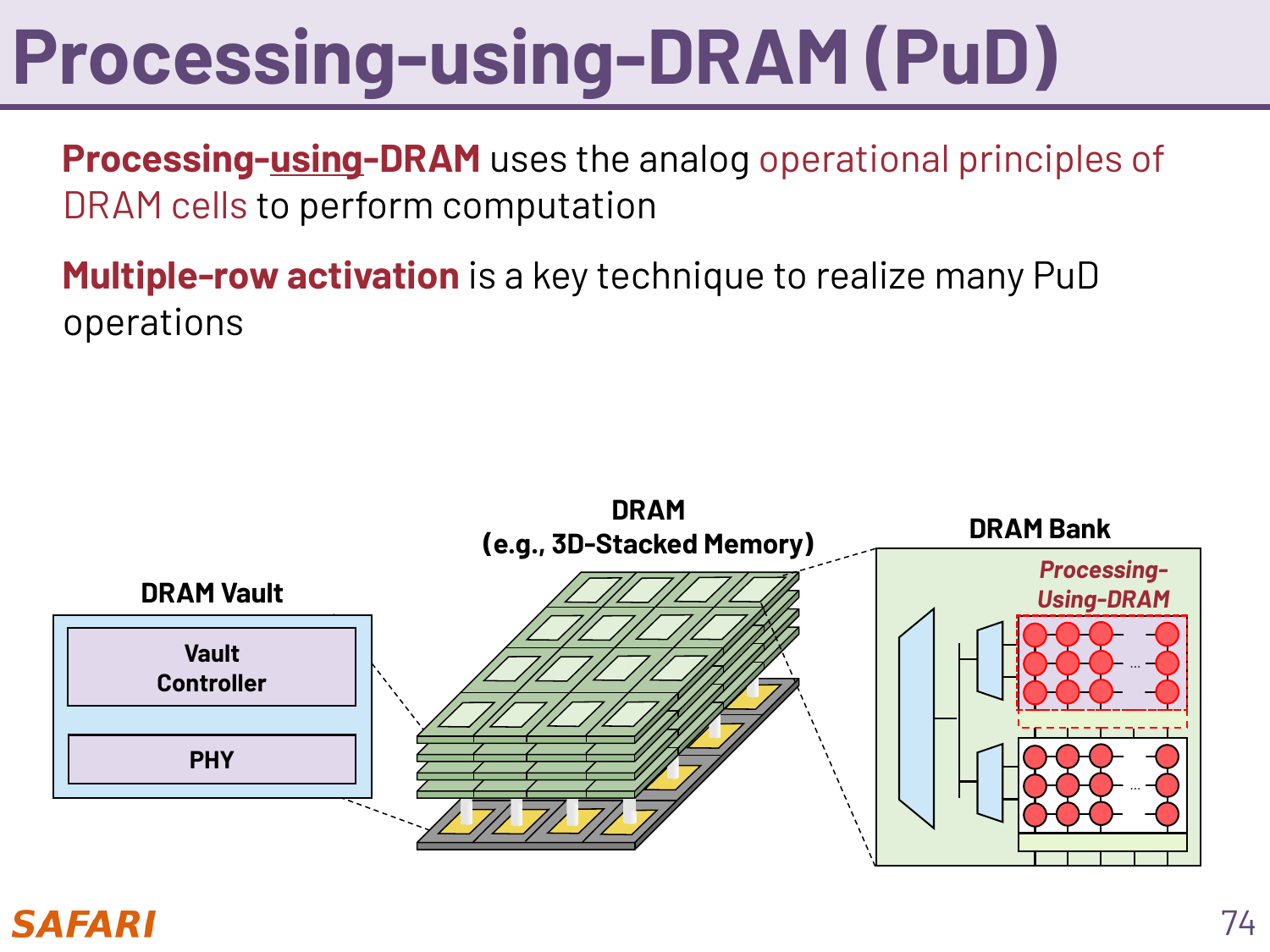

# Processing-using-DRAM (PuD)
Processing-using-DRAM uses the analog operational principles of
DRAM cells to perform computation
Multiple-row activation is a key technique to realize many PuD operations
DRAM
(e.g., 3D-Stacked Memory)

Vault
Controller
DRAM Vault
PHY

DRAM Bank

Processing-
Using-DRAM

…

…